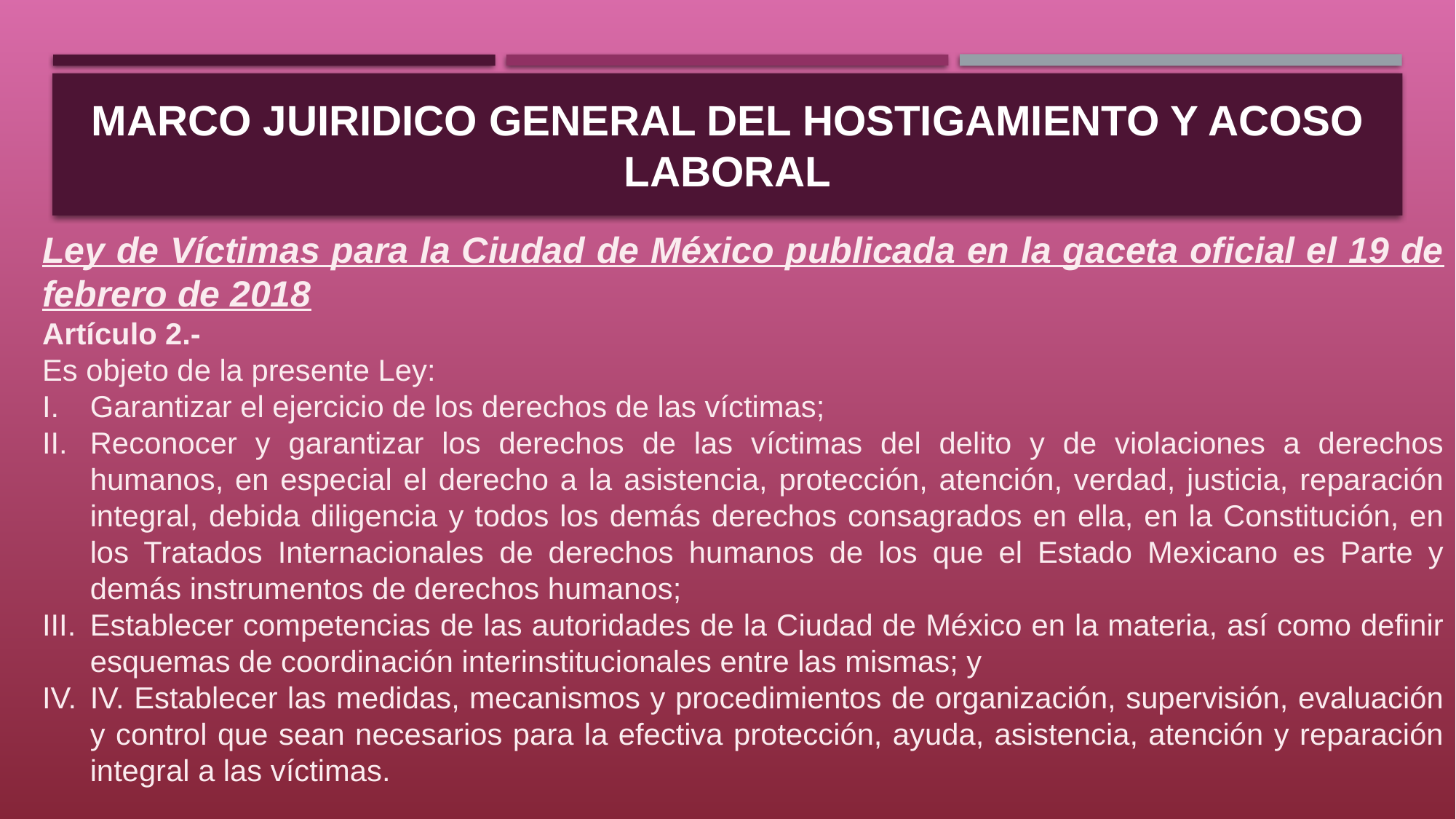

MARCO JUIRIDICO GENERAL DEL HOSTIGAMIENTO Y ACOSO LABORAL
Ley de Víctimas para la Ciudad de México publicada en la gaceta oficial el 19 de febrero de 2018
Artículo 2.-
Es objeto de la presente Ley:
Garantizar el ejercicio de los derechos de las víctimas;
Reconocer y garantizar los derechos de las víctimas del delito y de violaciones a derechos humanos, en especial el derecho a la asistencia, protección, atención, verdad, justicia, reparación integral, debida diligencia y todos los demás derechos consagrados en ella, en la Constitución, en los Tratados Internacionales de derechos humanos de los que el Estado Mexicano es Parte y demás instrumentos de derechos humanos;
Establecer competencias de las autoridades de la Ciudad de México en la materia, así como definir esquemas de coordinación interinstitucionales entre las mismas; y
IV. Establecer las medidas, mecanismos y procedimientos de organización, supervisión, evaluación y control que sean necesarios para la efectiva protección, ayuda, asistencia, atención y reparación integral a las víctimas.